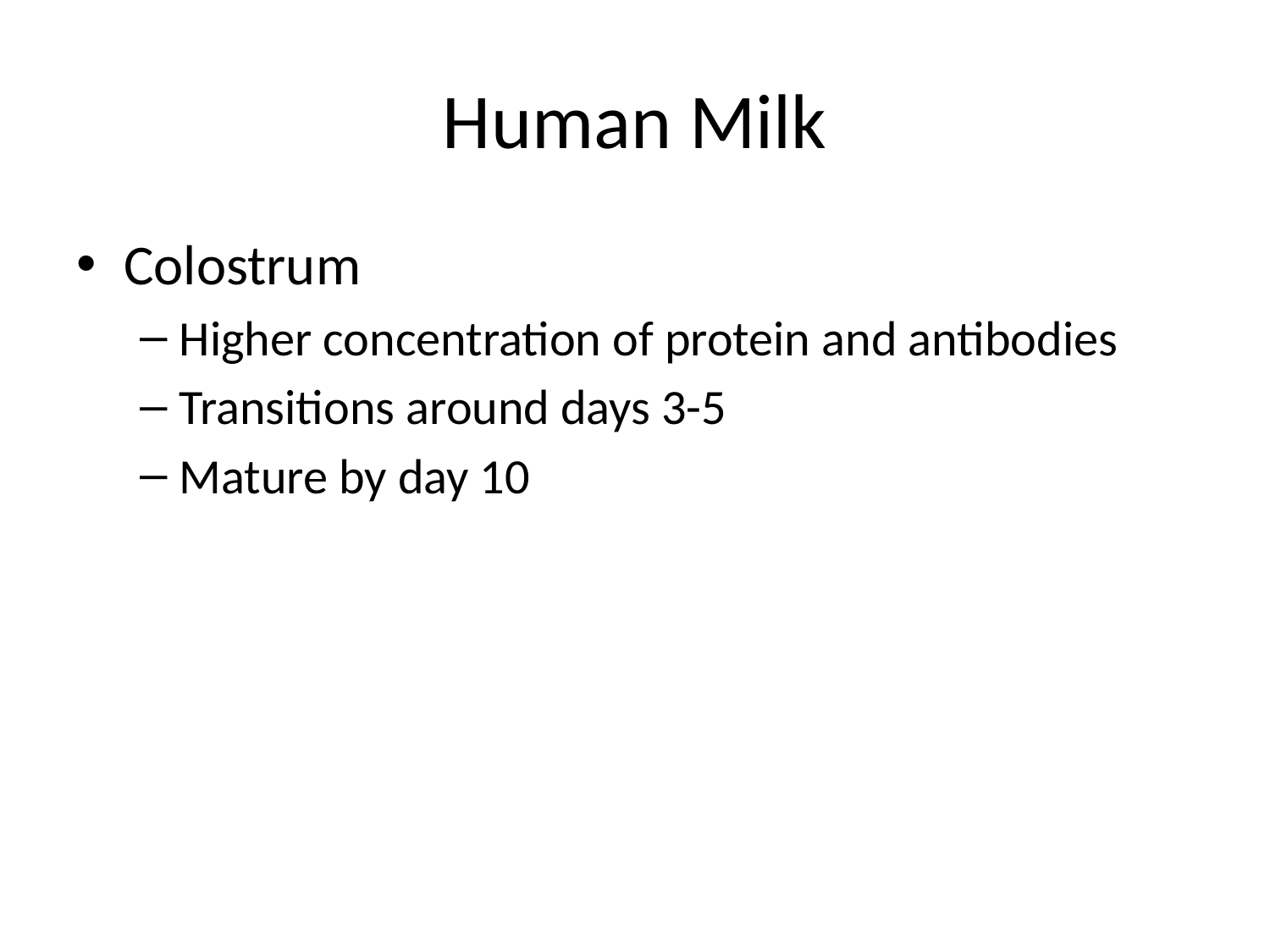

Human Milk
Colostrum
Higher concentration of protein and antibodies
Transitions around days 3-5
Mature by day 10